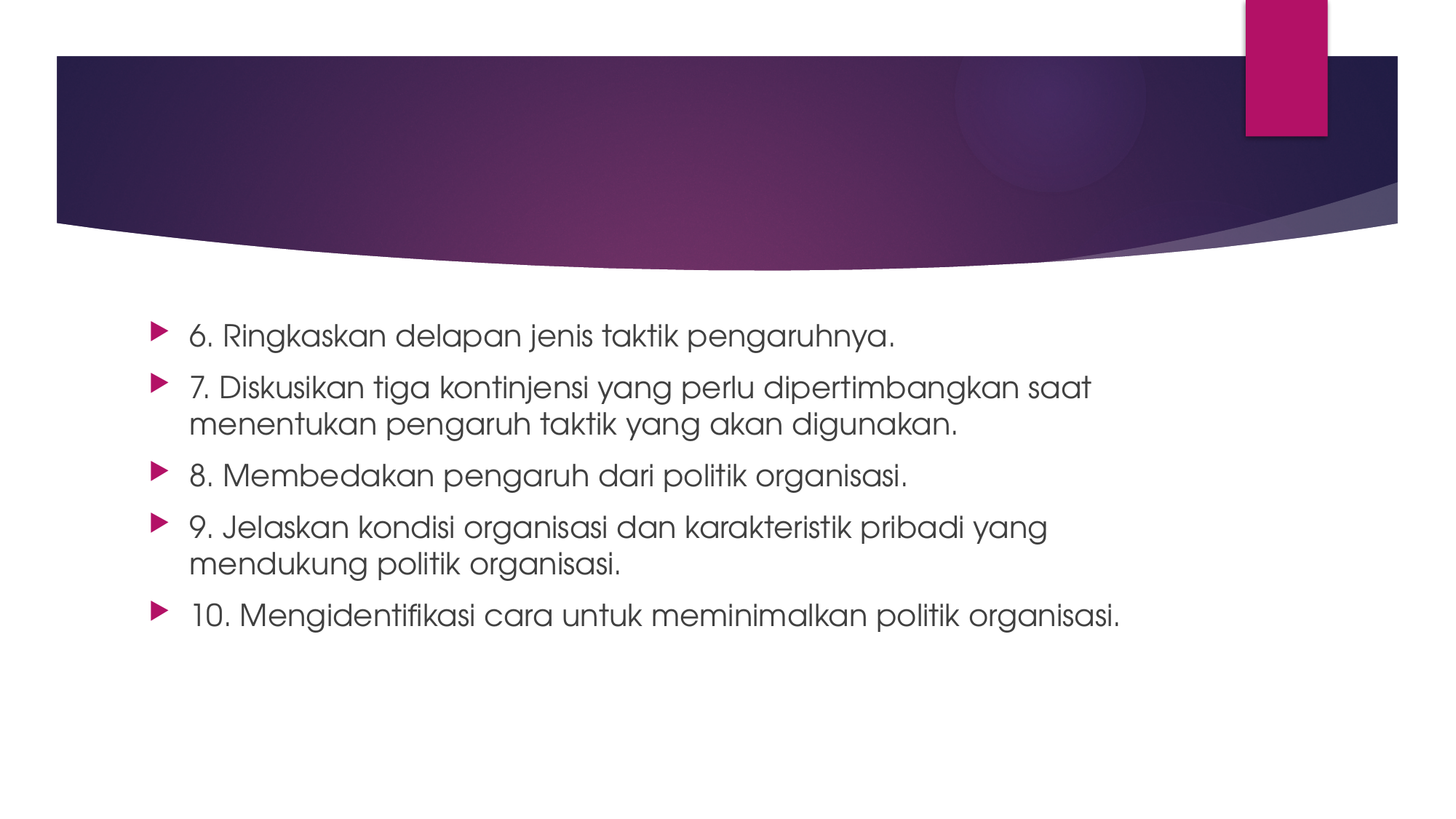

#
6. Ringkaskan delapan jenis taktik pengaruhnya.
7. Diskusikan tiga kontinjensi yang perlu dipertimbangkan saat menentukan pengaruh taktik yang akan digunakan.
8. Membedakan pengaruh dari politik organisasi.
9. Jelaskan kondisi organisasi dan karakteristik pribadi yang mendukung politik organisasi.
10. Mengidentifikasi cara untuk meminimalkan politik organisasi.